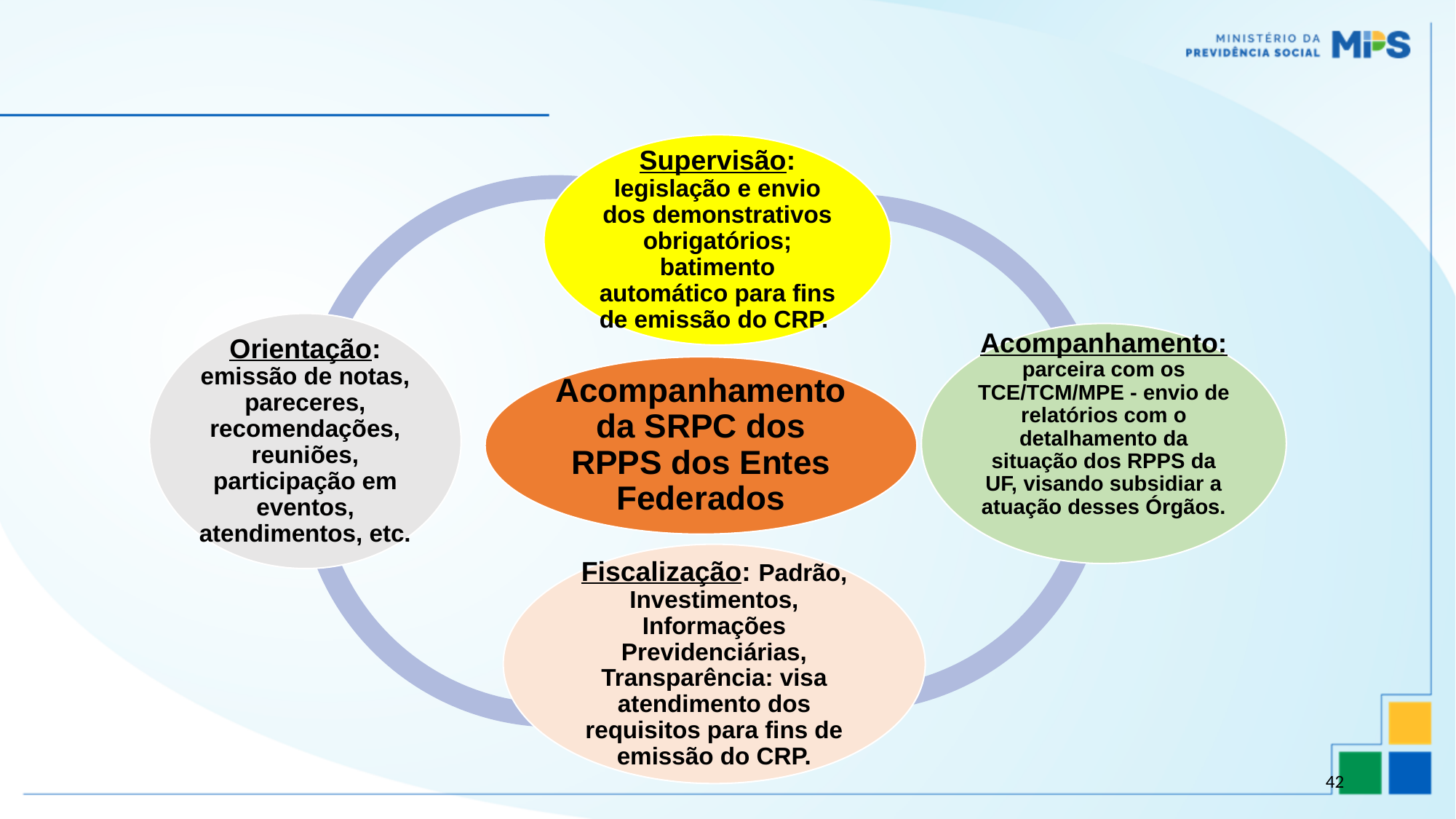

Acompanhamento da SRPC dos RPPS dos Entes Federados
Supervisão: legislação e envio dos demonstrativos obrigatórios; batimento automático para fins de emissão do CRP.
Acompanhamento: parceira com os TCE/TCM/MPE - envio de relatórios com o detalhamento da situação dos RPPS da UF, visando subsidiar a atuação desses Órgãos.

Fiscalização: Padrão, Investimentos, Informações Previdenciárias, Transparência: visa atendimento dos requisitos para fins de emissão do CRP.
Orientação: emissão de notas, pareceres, recomendações, reuniões, participação em eventos, atendimentos, etc.
42